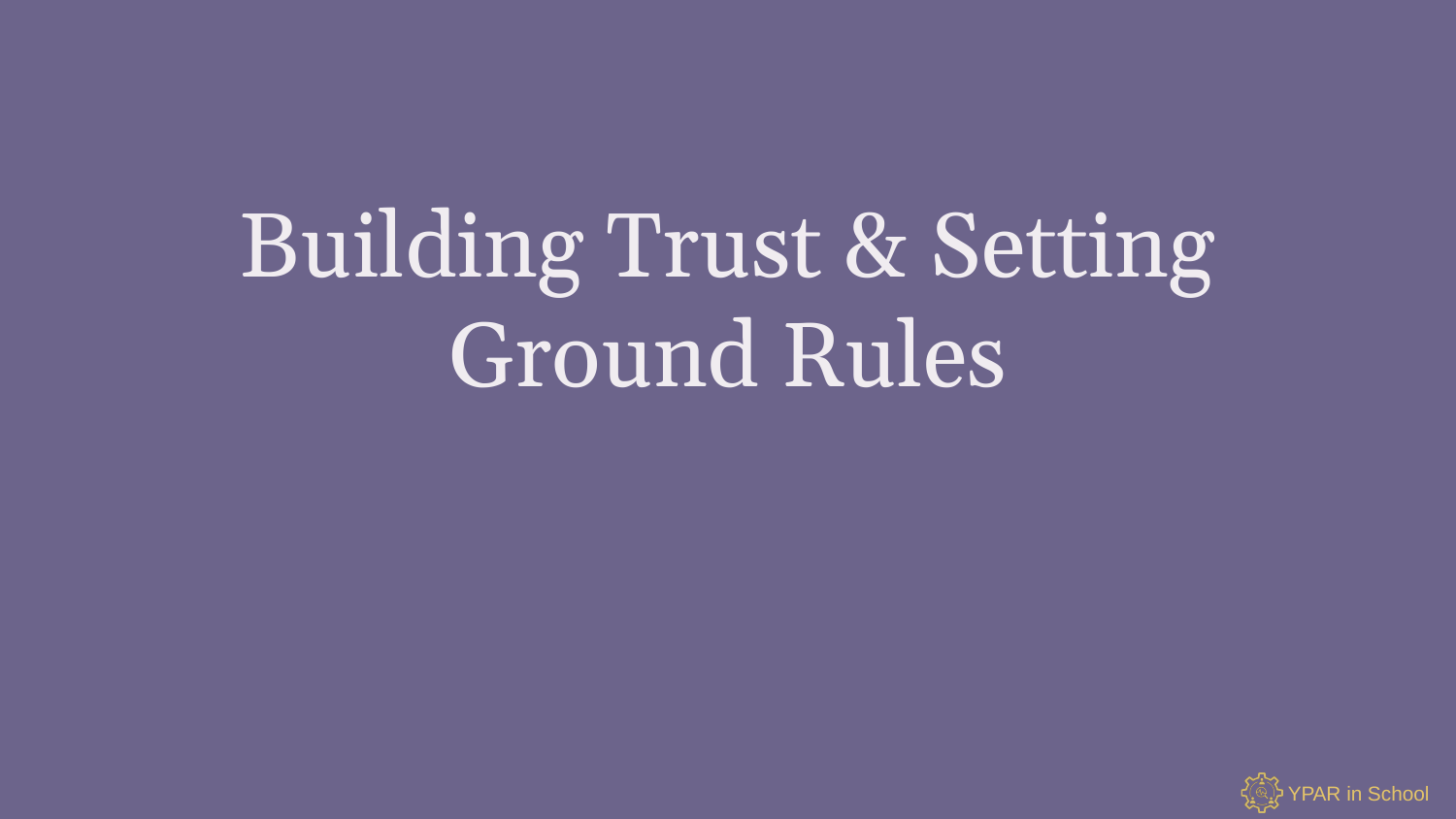

# Building Trust & Setting Ground Rules